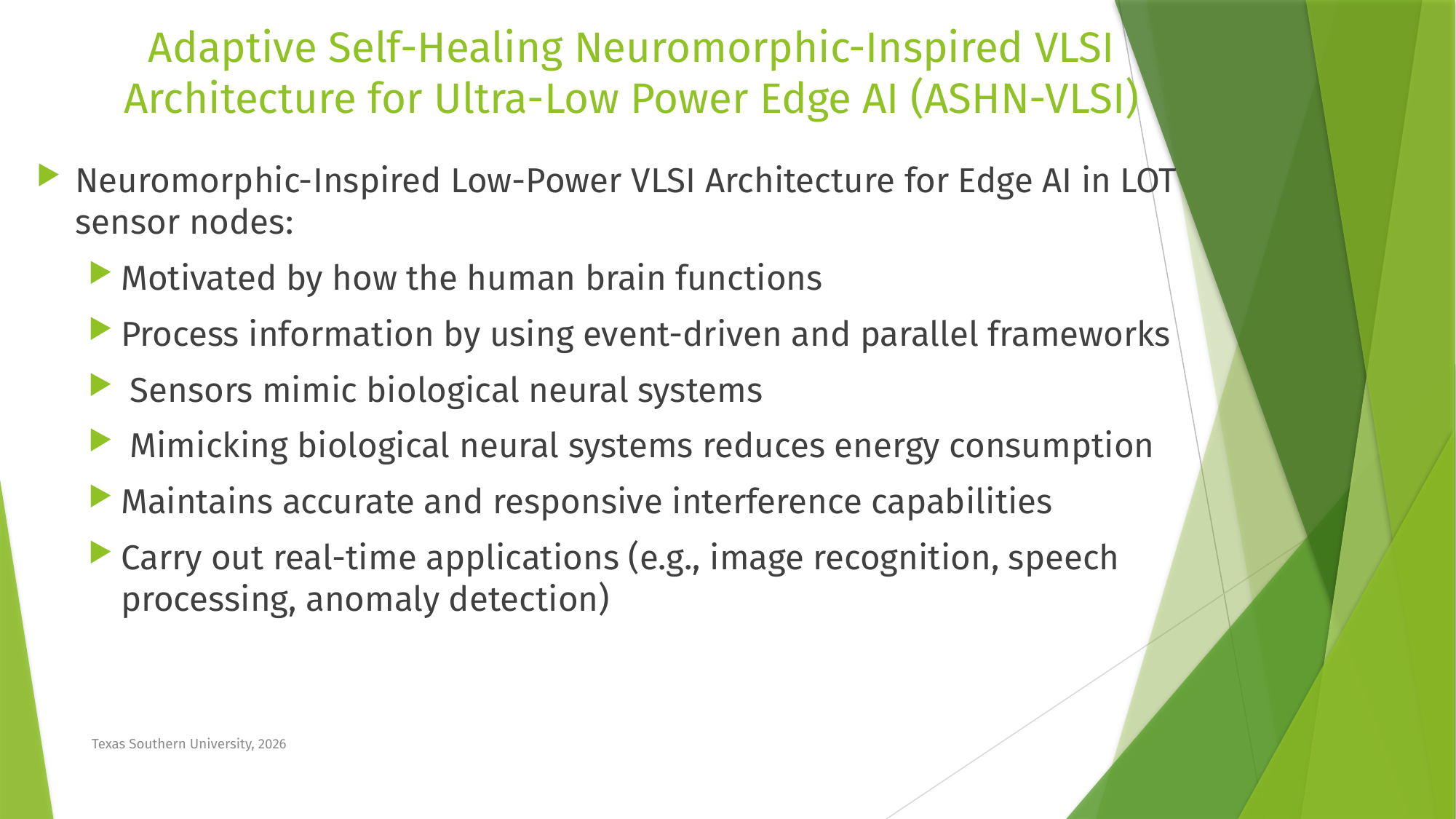

# Adaptive Self-Healing Neuromorphic-Inspired VLSI Architecture for Ultra-Low Power Edge AI (ASHN-VLSI)
Neuromorphic-Inspired Low-Power VLSI Architecture for Edge AI in LOT sensor nodes:
Motivated by how the human brain functions
Process information by using event-driven and parallel frameworks
 Sensors mimic biological neural systems
 Mimicking biological neural systems reduces energy consumption
Maintains accurate and responsive interference capabilities
Carry out real-time applications (e.g., image recognition, speech processing, anomaly detection)

Texas Southern University, 2026